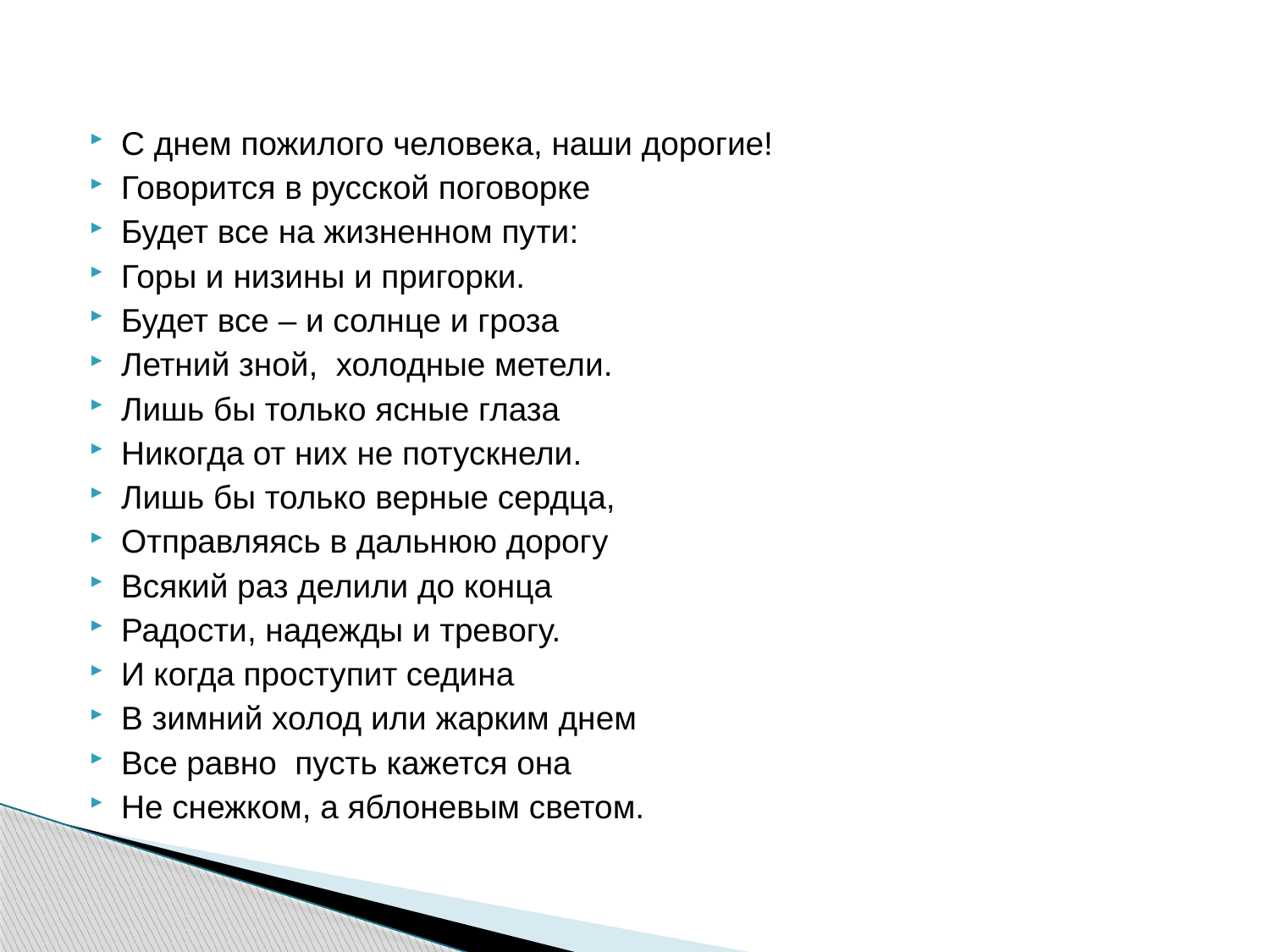

#
С днем пожилого человека, наши дорогие!
Говорится в русской поговорке
Будет все на жизненном пути:
Горы и низины и пригорки.
Будет все – и солнце и гроза
Летний зной,  холодные метели.
Лишь бы только ясные глаза
Никогда от них не потускнели.
Лишь бы только верные сердца,
Отправляясь в дальнюю дорогу
Всякий раз делили до конца
Радости, надежды и тревогу.
И когда проступит седина
В зимний холод или жарким днем
Все равно  пусть кажется она
Не снежком, а яблоневым светом.